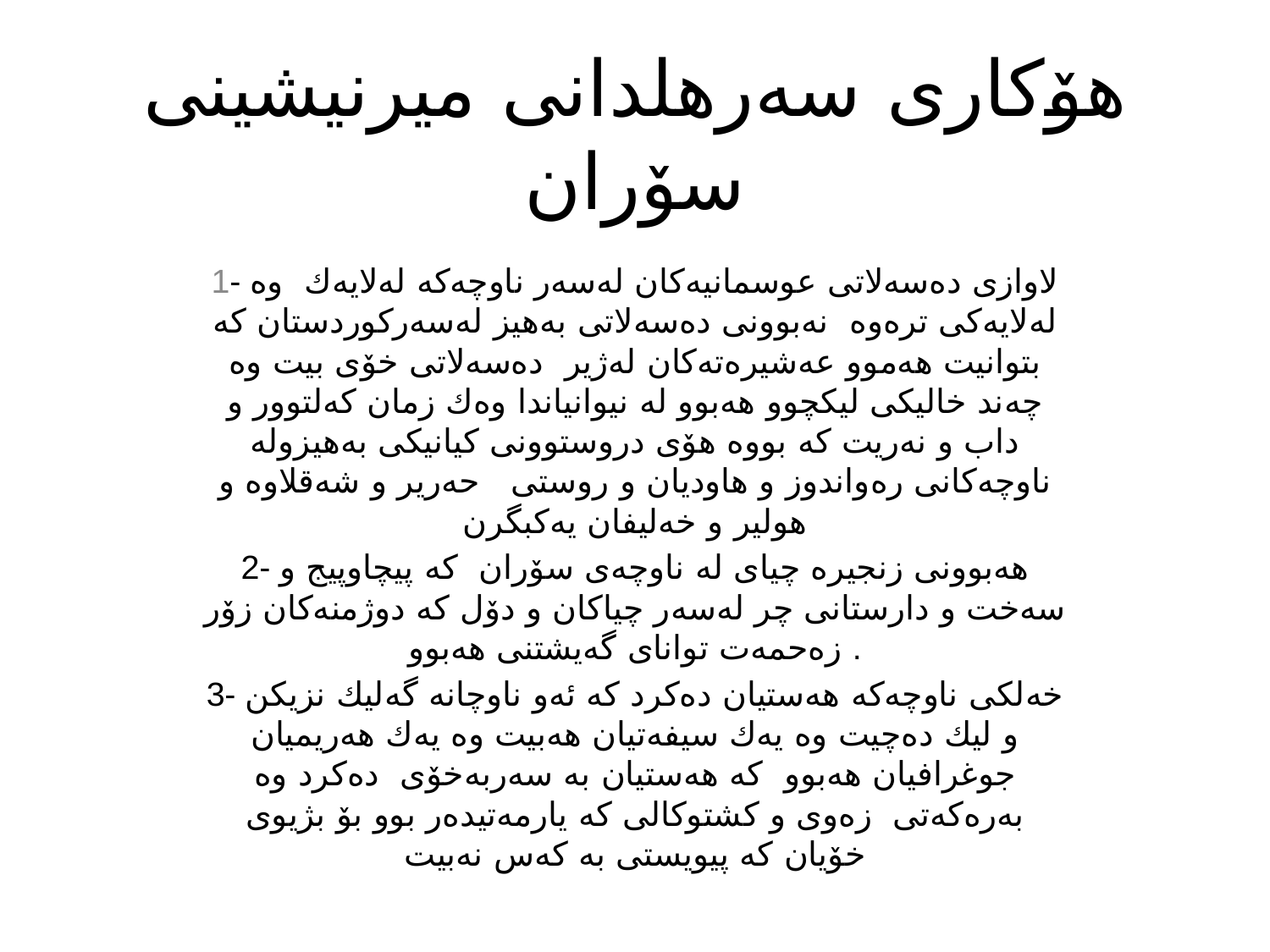

# هۆكاری سه‌رهلدانی میرنیشینی سۆران
1- لاوازی ده‌سه‌لاتی عوسمانیه‌كان له‌سه‌ر ناوچه‌كه‌ له‌لایه‌ك  وه‌ له‌لایه‌كی تره‌وه‌  نه‌بوونی ده‌سه‌لاتی به‌هیز له‌سه‌ركوردستان كه‌ بتوانیت هه‌موو عه‌شیره‌ته‌كان له‌ژیر  ده‌سه‌لاتی خۆی بیت وه‌ چه‌ند خالیكی لیكچوو هه‌بوو له‌ نیوانیاندا وه‌ك زمان كه‌لتوور و داب و نه‌ریت كه‌ بووه‌ هۆی دروستوونی كیانیكی به‌هیزوله‌ ناوچه‌كانی ره‌واندوز و هاودیان و روستی   حه‌ریر و شه‌قلاوه‌ و هولیر و خه‌لیفان یه‌كبگرن
2- هه‌بوونی زنجیره‌ چیای له‌ ناوچه‌ی سۆران  كه‌ پیچاوپیج و سه‌خت و دارستانی چر له‌سه‌ر چیاكان و دۆل كه‌ دوژمنه‌كان زۆر زه‌حمه‌ت توانای گه‌یشتنی هه‌بوو .
3- خه‌لكی ناوچه‌كه‌ هه‌ستیان ده‌كرد كه‌ ئه‌و ناوچانه‌ گه‌لیك نزیكن و لیك ده‌چیت وه‌ یه‌ك سیفه‌تیان هه‌بیت وه‌ یه‌ك هه‌ریمیان جوغرافیان هه‌بوو  كه‌ هه‌ستیان به‌ سه‌ربه‌خۆی  ده‌كرد وه‌ به‌ره‌كه‌تی  زه‌وی و كشتوكالی كه‌ یارمه‌تیده‌ر بوو بۆ بژیوی خۆیان كه‌ پیویستی به‌ كه‌س نه‌بیت